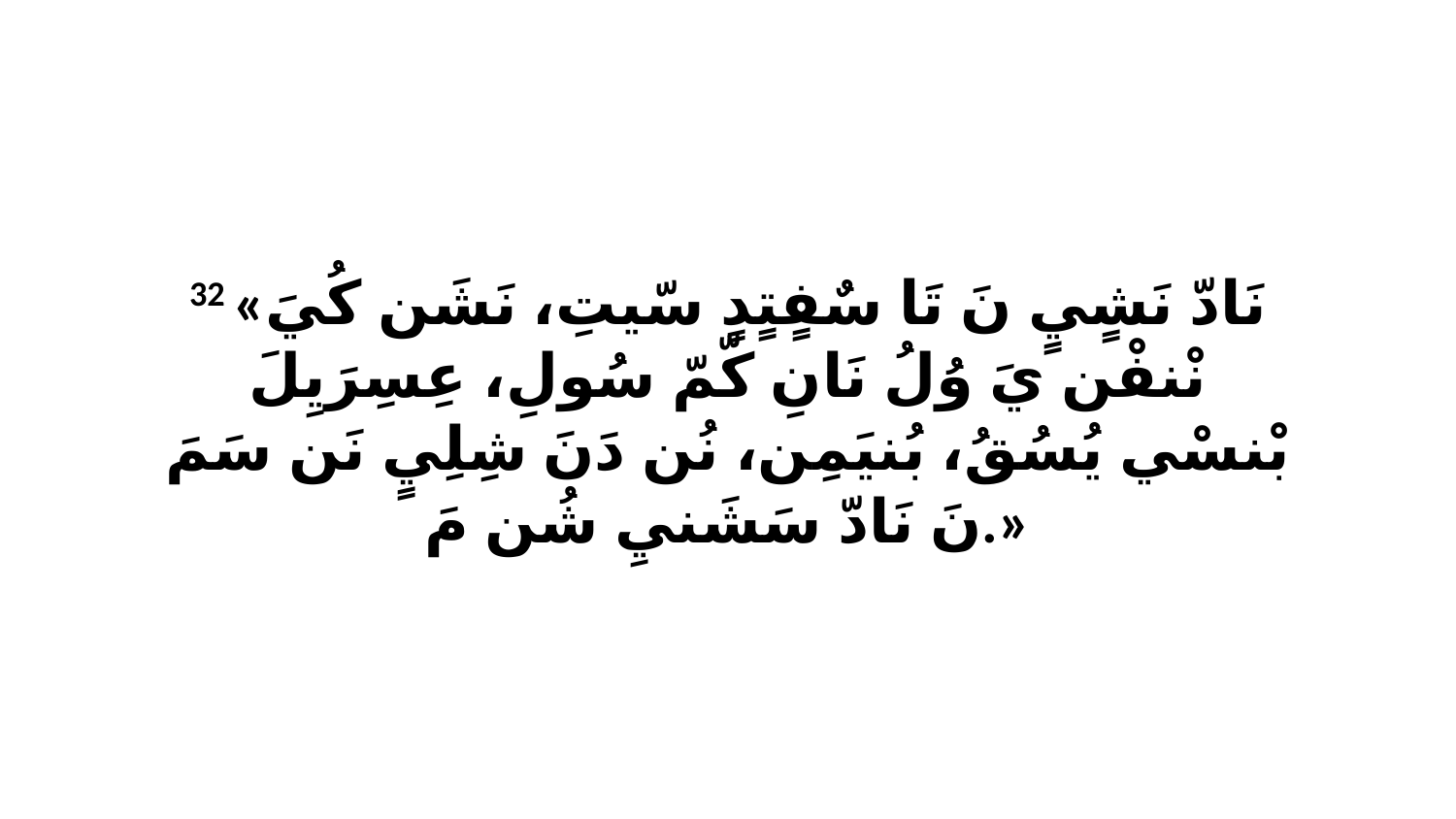

32 «نَادّ نَشٍيٍ نَ تَا سٌفٍتٍدٍ سّيتِ، نَشَن كُيَ نْنفْن يَ وُلُ نَانِ كّمّ سُولِ، عِسِرَيِلَ بْنسْي يُسُقُ، بُنيَمِن، نُن دَنَ شِلِيٍ نَن سَمَ نَ نَادّ سَشَنيِ شُن مَ.»